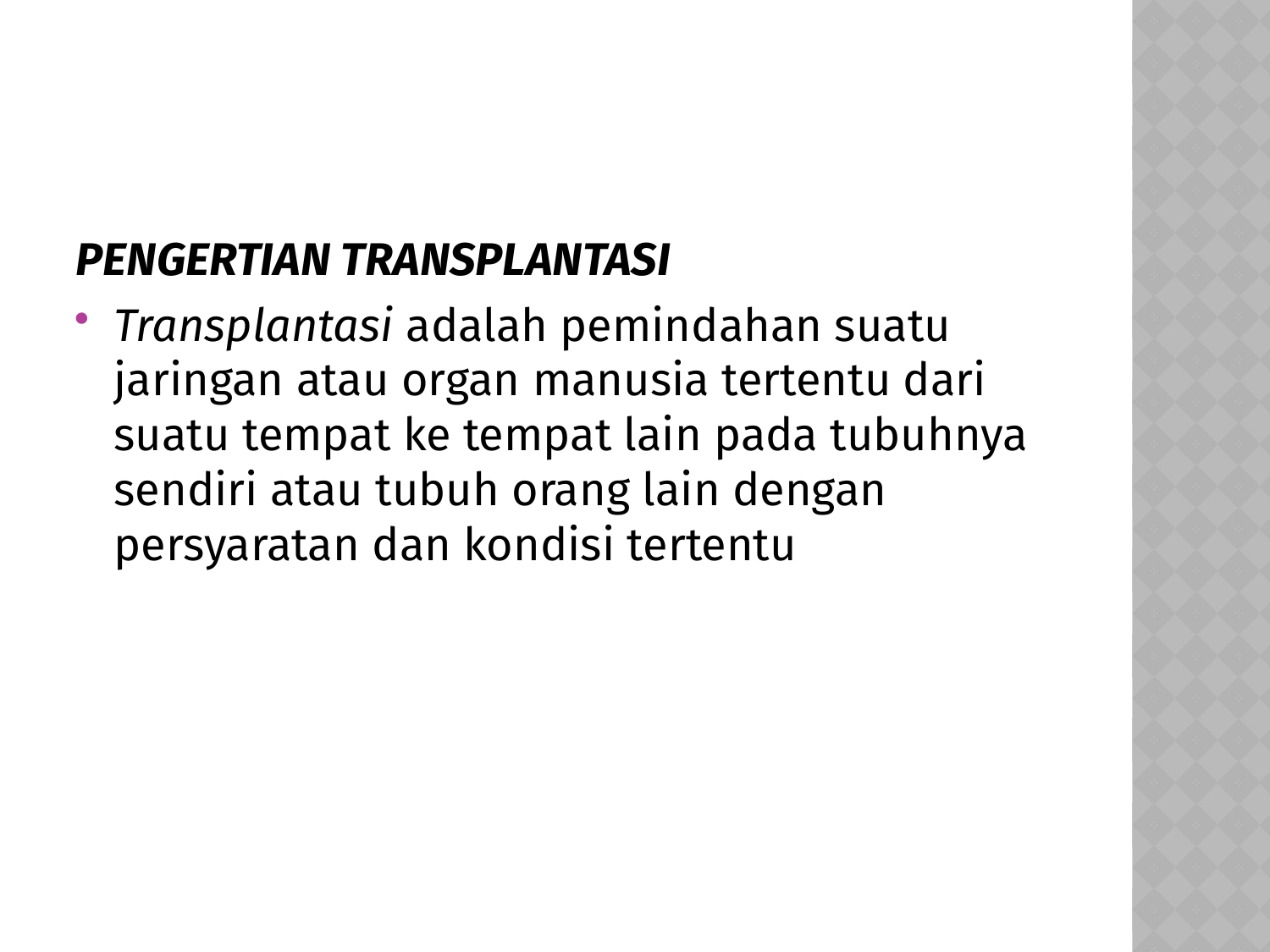

#
PENGERTIAN TRANSPLANTASI
Transplantasi adalah pemindahan suatu jaringan atau organ manusia tertentu dari suatu tempat ke tempat lain pada tubuhnya sendiri atau tubuh orang lain dengan persyaratan dan kondisi tertentu